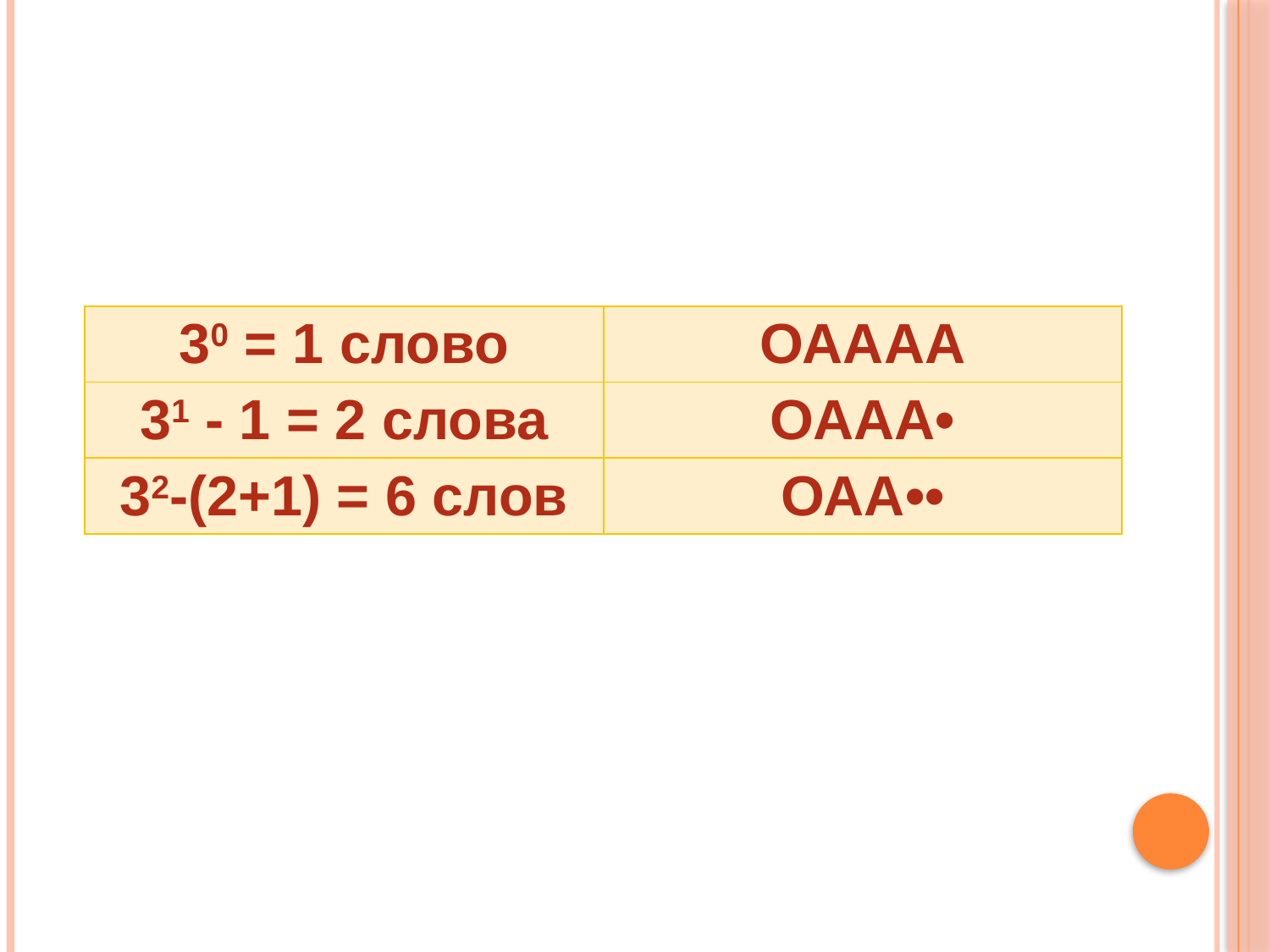

#
| 30 = 1 слово | ОАААА |
| --- | --- |
| 31 - 1 = 2 слова | ОААА• |
| 32-(2+1) = 6 слов | ОАА•• |